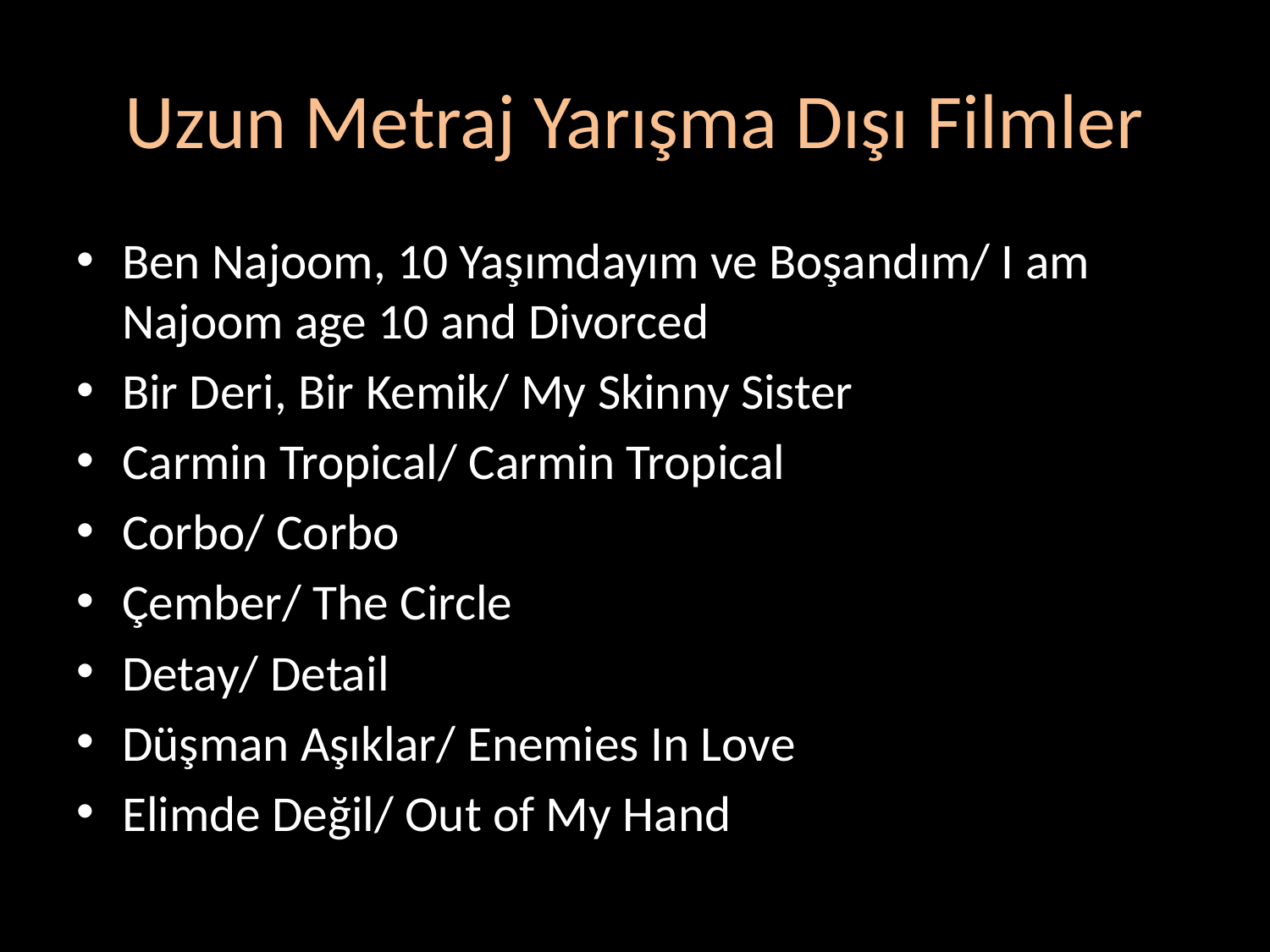

# Uzun Metraj Yarışma Dışı Filmler
Ben Najoom, 10 Yaşımdayım ve Boşandım/ I am Najoom age 10 and Divorced
Bir Deri, Bir Kemik/ My Skinny Sister
Carmin Tropical/ Carmin Tropical
Corbo/ Corbo
Çember/ The Circle
Detay/ Detail
Düşman Aşıklar/ Enemies In Love
Elimde Değil/ Out of My Hand